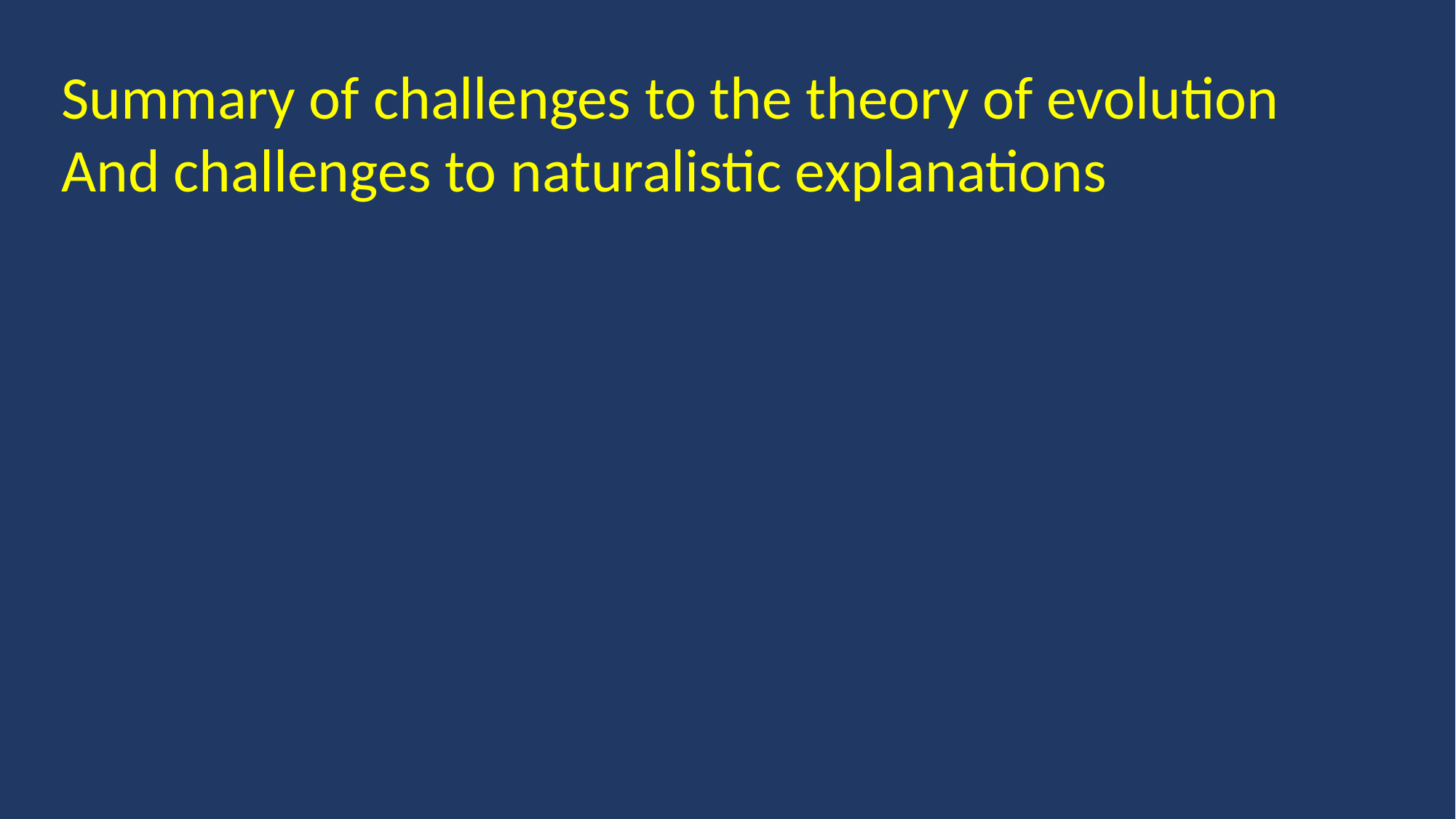

Summary of challenges to the theory of evolution
And challenges to naturalistic explanations